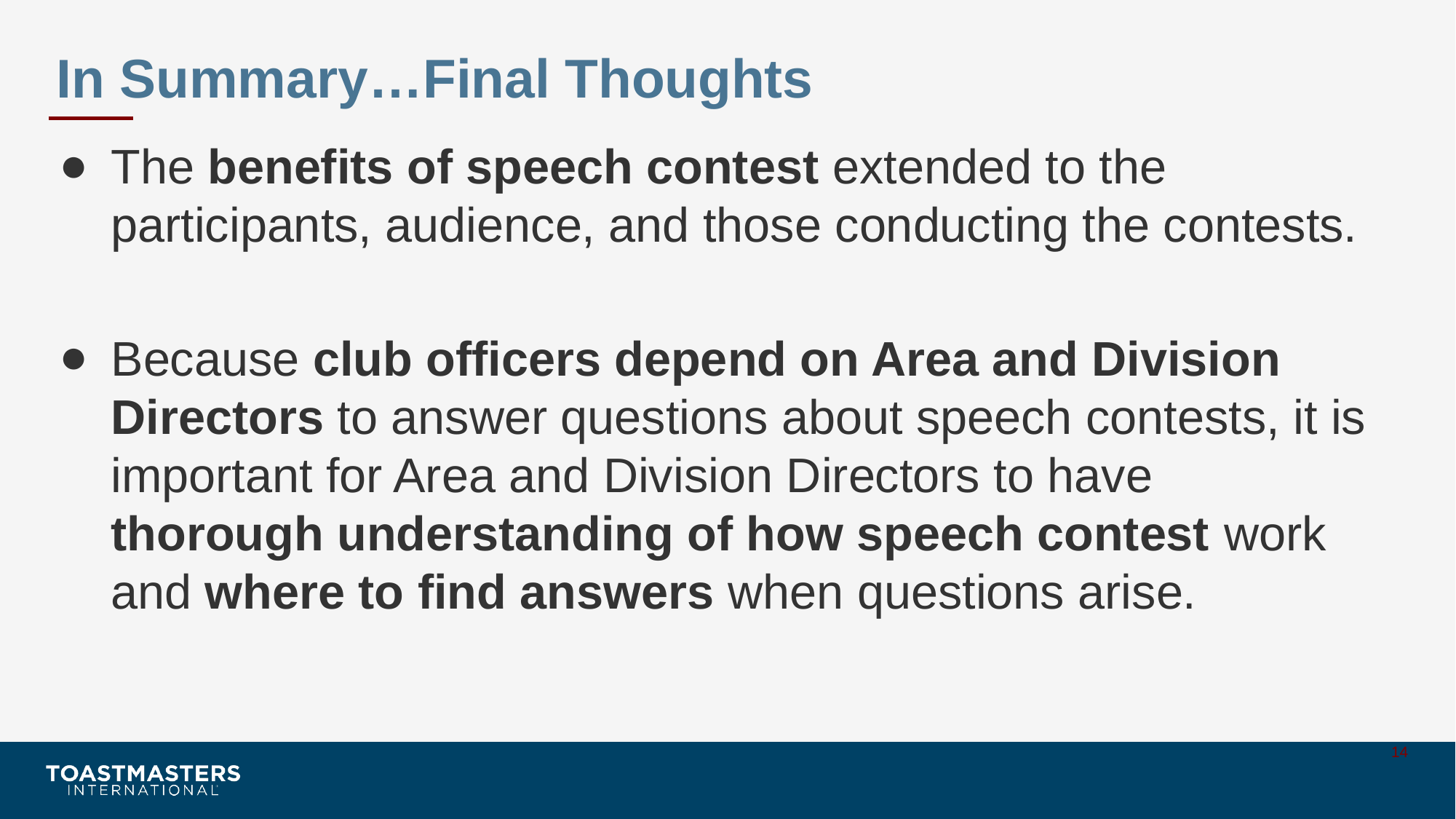

# In Summary…Final Thoughts
The benefits of speech contest extended to the participants, audience, and those conducting the contests.

Because club officers depend on Area and Division Directors to answer questions about speech contests, it is important for Area and Division Directors to have thorough understanding of how speech contest work and where to find answers when questions arise.
14